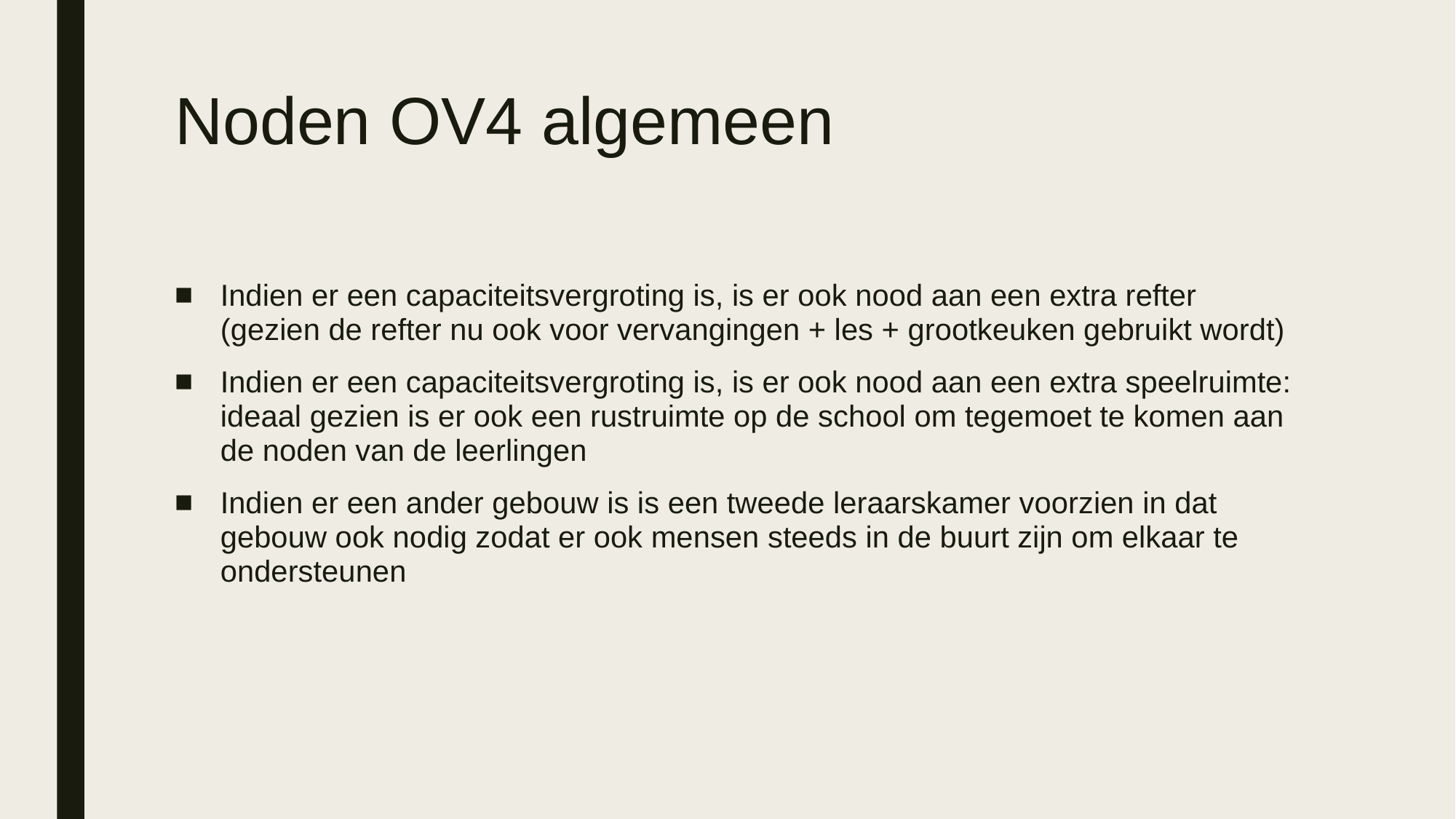

# Noden OV4 algemeen
Indien er een capaciteitsvergroting is, is er ook nood aan een extra refter  (gezien de refter nu ook voor vervangingen + les + grootkeuken gebruikt wordt)
Indien er een capaciteitsvergroting is, is er ook nood aan een extra speelruimte: ideaal gezien is er ook een rustruimte op de school om tegemoet te komen aan de noden van de leerlingen
Indien er een ander gebouw is is een tweede leraarskamer voorzien in dat gebouw ook nodig zodat er ook mensen steeds in de buurt zijn om elkaar te ondersteunen